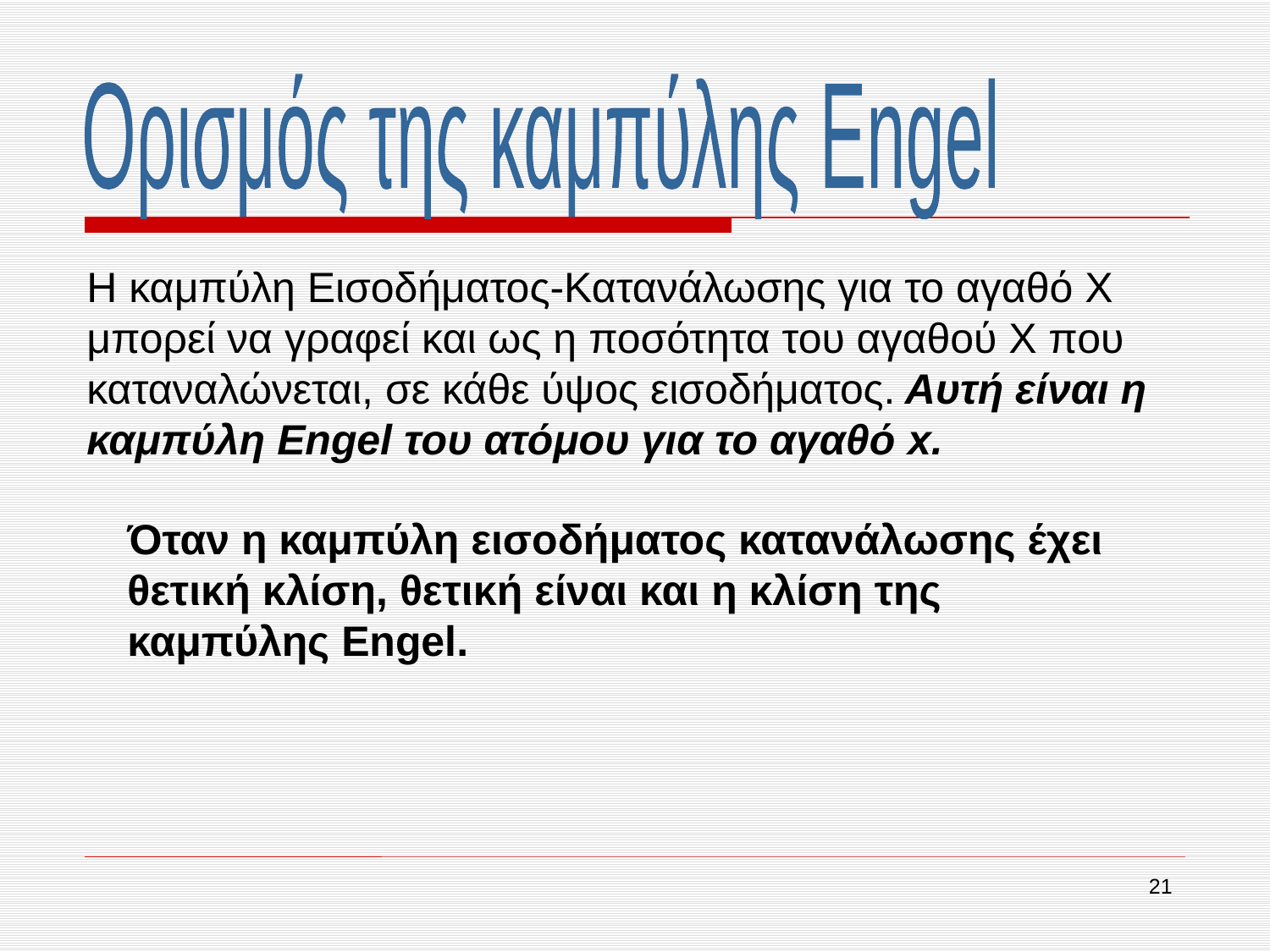

Ορισμός της καμπύλης Engel
Η καμπύλη Εισοδήματος-Κατανάλωσης για το αγαθό Χ μπορεί να γραφεί και ως η ποσότητα του αγαθού Χ που καταναλώνεται, σε κάθε ύψος εισοδήματος. Αυτή είναι η καμπύλη Engel του ατόμου για το αγαθό x.
Όταν η καμπύλη εισοδήματος κατανάλωσης έχει θετική κλίση, θετική είναι και η κλίση της καμπύλης Engel.
21